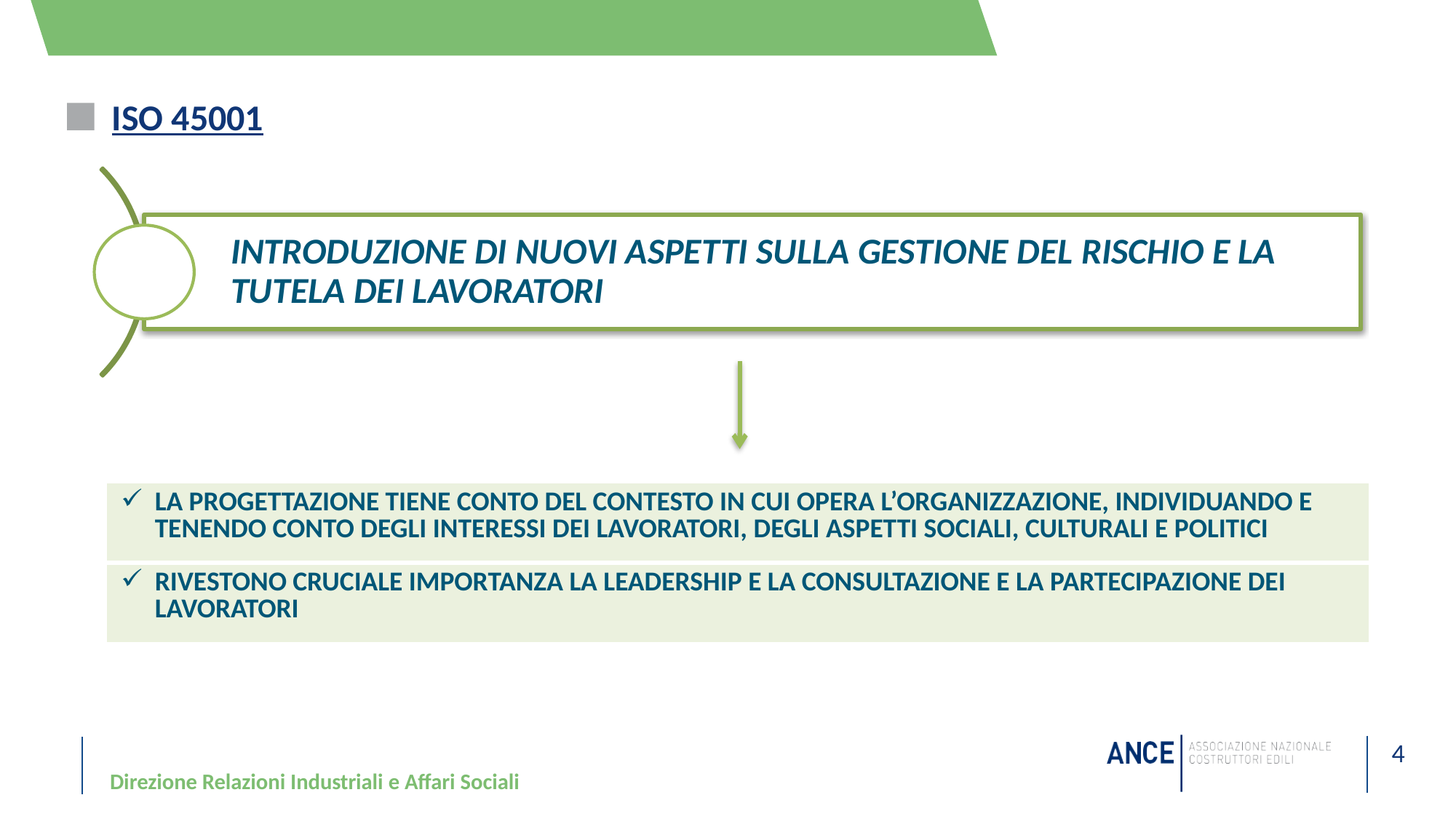

# ISO 45001

INTRODUZIONE DI NUOVI ASPETTI SULLA GESTIONE DEL RISCHIO E LA TUTELA DEI LAVORATORI
| LA PROGETTAZIONE TIENE CONTO DEL CONTESTO IN CUI OPERA L’ORGANIZZAZIONE, INDIVIDUANDO E TENENDO CONTO DEGLI INTERESSI DEI LAVORATORI, DEGLI ASPETTI SOCIALI, CULTURALI E POLITICI |
| --- |
| RIVESTONO CRUCIALE IMPORTANZA LA LEADERSHIP E LA CONSULTAZIONE E LA PARTECIPAZIONE DEI LAVORATORI |

Direzione Relazioni Industriali e Affari Sociali
4